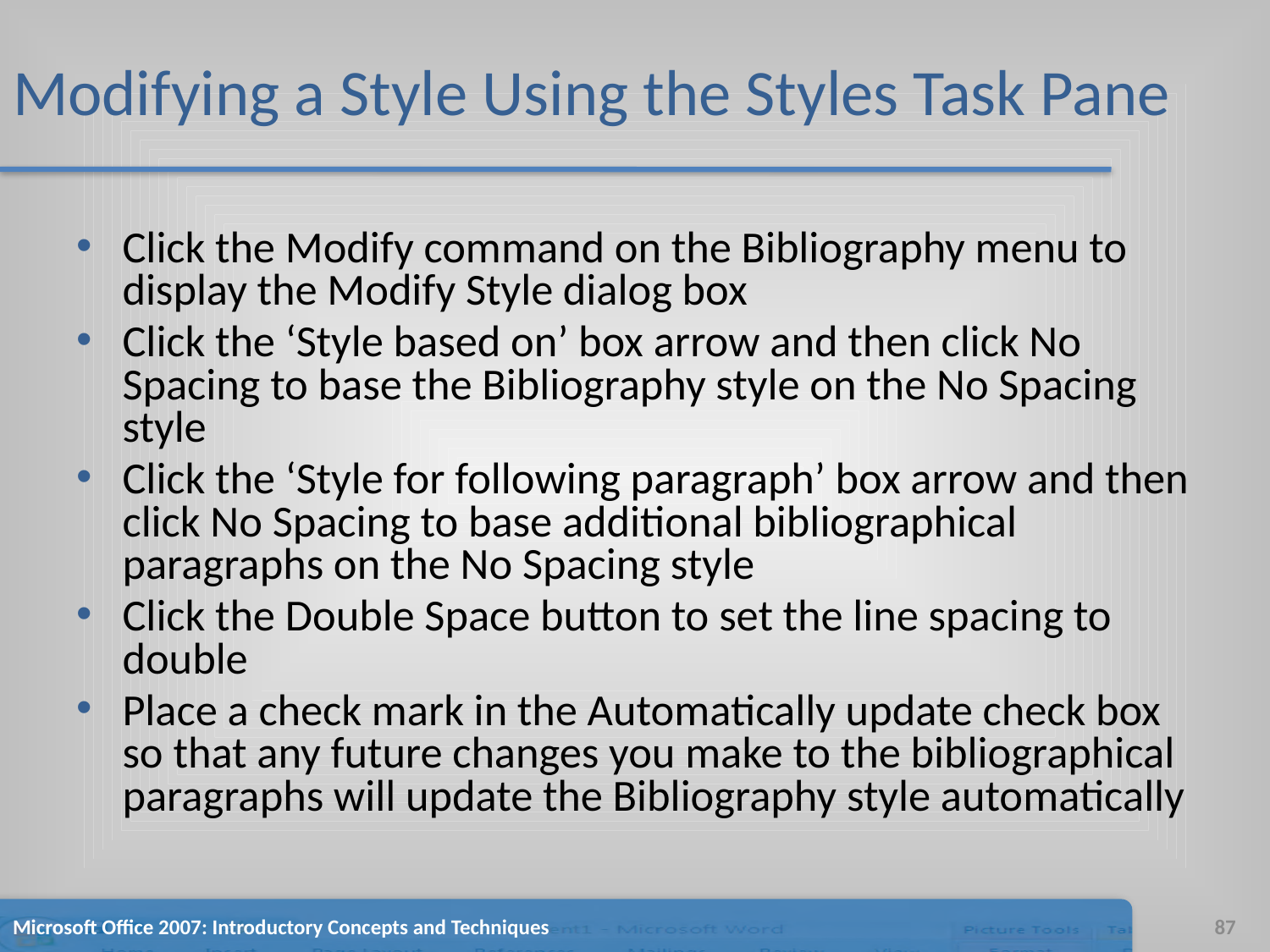

# Modifying a Style Using the Styles Task Pane
Click the Modify command on the Bibliography menu to display the Modify Style dialog box
Click the ‘Style based on’ box arrow and then click No Spacing to base the Bibliography style on the No Spacing style
Click the ‘Style for following paragraph’ box arrow and then click No Spacing to base additional bibliographical paragraphs on the No Spacing style
Click the Double Space button to set the line spacing to double
Place a check mark in the Automatically update check box so that any future changes you make to the bibliographical paragraphs will update the Bibliography style automatically
Microsoft Office 2007: Introductory Concepts and Techniques
87